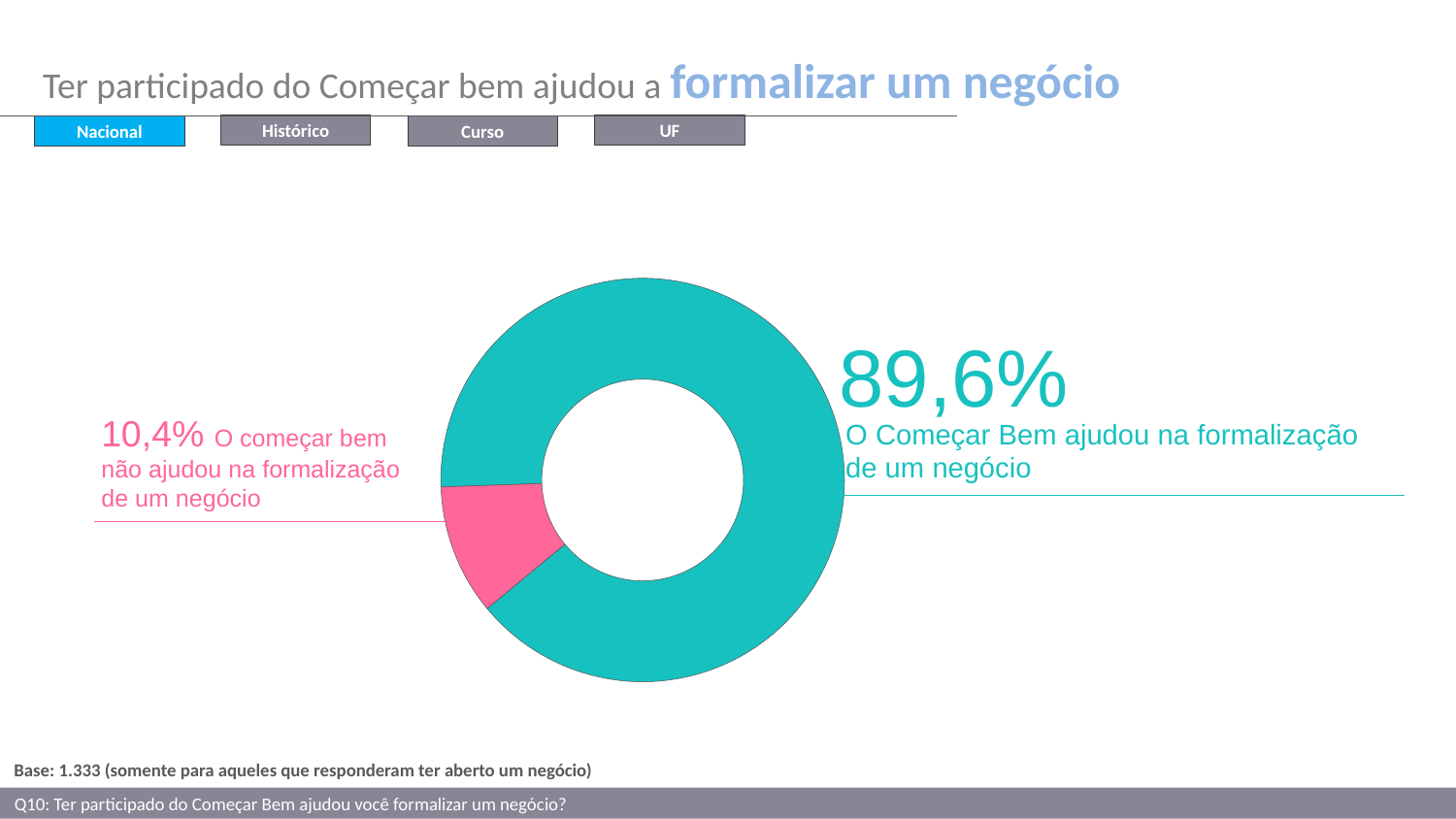

Ter participado do Começar bem ajudou a formalizar um negócio
UF
Histórico
Nacional
Curso

### Chart

| Category |  |
|---|---|
| Sim | 0.8955810117481814 |
| Não | 0.1044189882518187 |
89,6%
10,4% O começar bem não ajudou na formalização de um negócio
O Começar Bem ajudou na formalização de um negócio
Base: 1.333 (somente para aqueles que responderam ter aberto um negócio)
Q10: Ter participado do Começar Bem ajudou você formalizar um negócio?